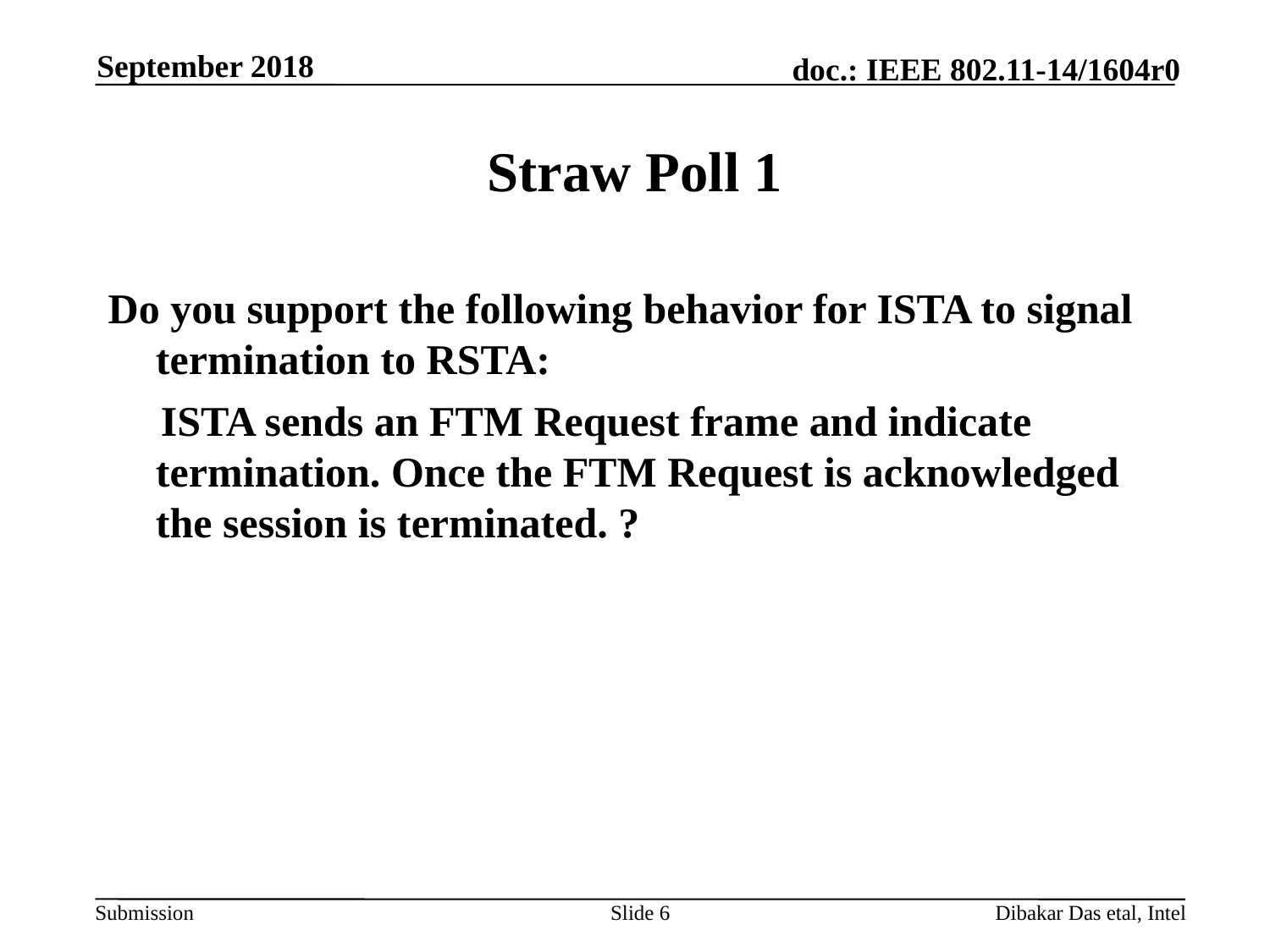

September 2018
# Straw Poll 1
Do you support the following behavior for ISTA to signal termination to RSTA:
     ISTA sends an FTM Request frame and indicate termination. Once the FTM Request is acknowledged the session is terminated. ?

Slide 6
Dibakar Das etal, Intel